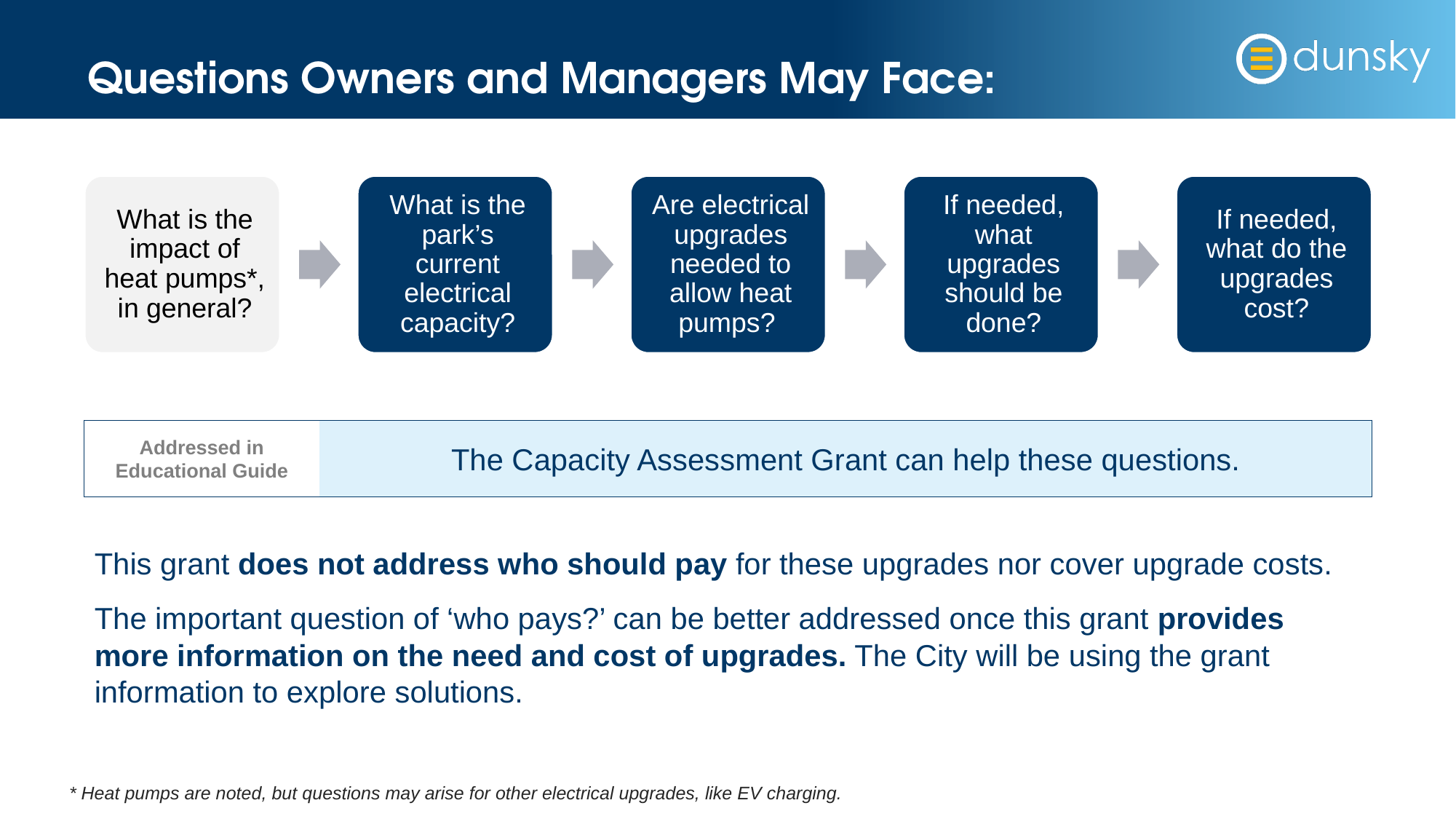

# Questions Owners and Managers May Face:
What is the impact of heat pumps*, in general?

What is the park’s current electrical capacity?

Are electrical upgrades needed to allow heat pumps?

If needed, what upgrades should be done?

If needed, what do the upgrades cost?
| Addressed in Educational Guide | The Capacity Assessment Grant can help these questions. |
| --- | --- |
This grant does not address who should pay for these upgrades nor cover upgrade costs.
The important question of ‘who pays?’ can be better addressed once this grant provides more information on the need and cost of upgrades. The City will be using the grant information to explore solutions.
* Heat pumps are noted, but questions may arise for other electrical upgrades, like EV charging.